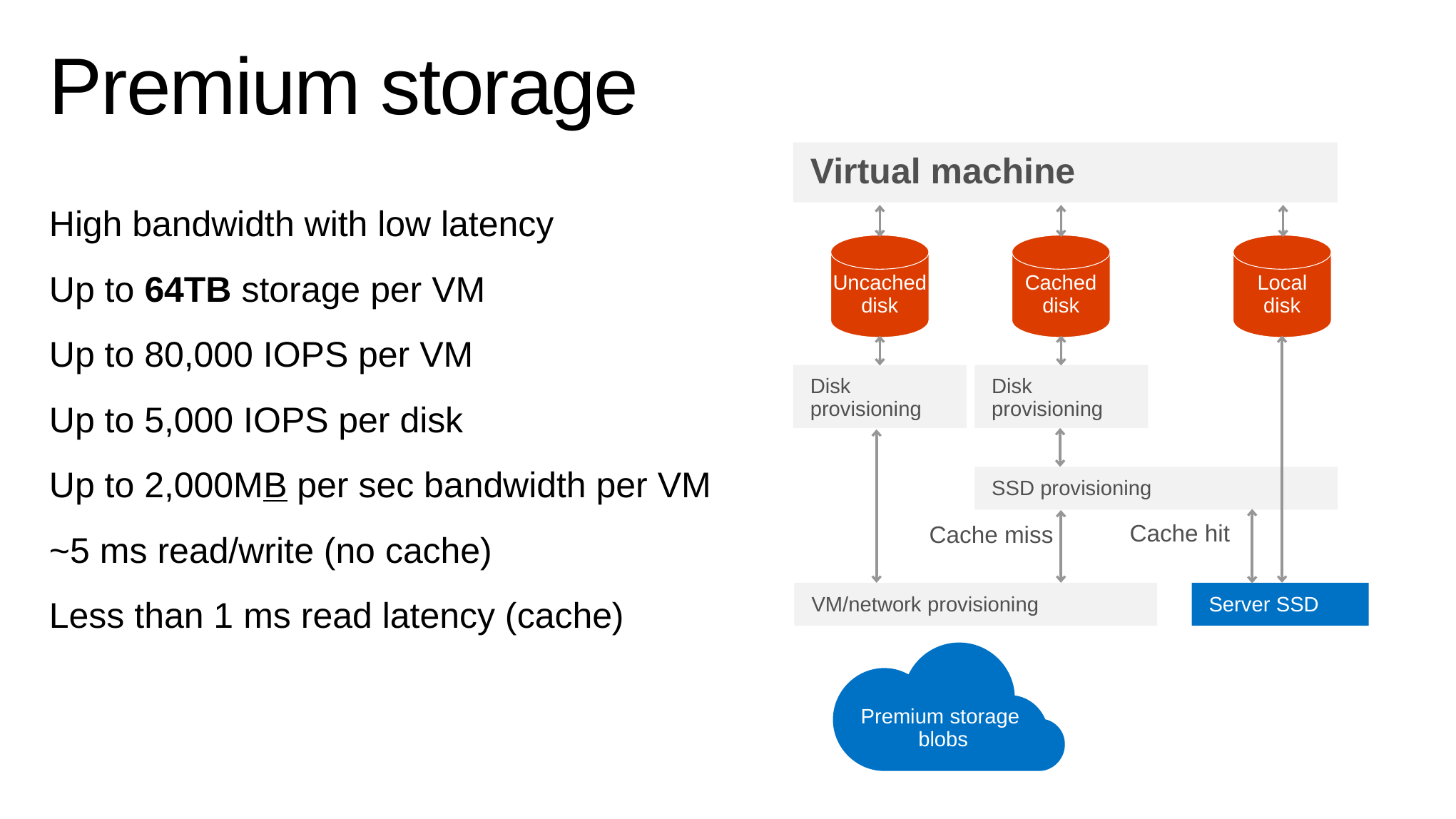

# Premium storage
Virtual machine
High bandwidth with low latency
Up to 64TB storage per VM
Up to 80,000 IOPS per VM
Up to 5,000 IOPS per disk
Up to 2,000MB per sec bandwidth per VM
~5 ms read/write (no cache)
Less than 1 ms read latency (cache)
Uncached
disk
Cached
disk
Local
disk
Disk provisioning
Disk provisioning
SSD provisioning
Cache hit
Cache miss
VM/network provisioning
Server SSD

Premium storage
blobs